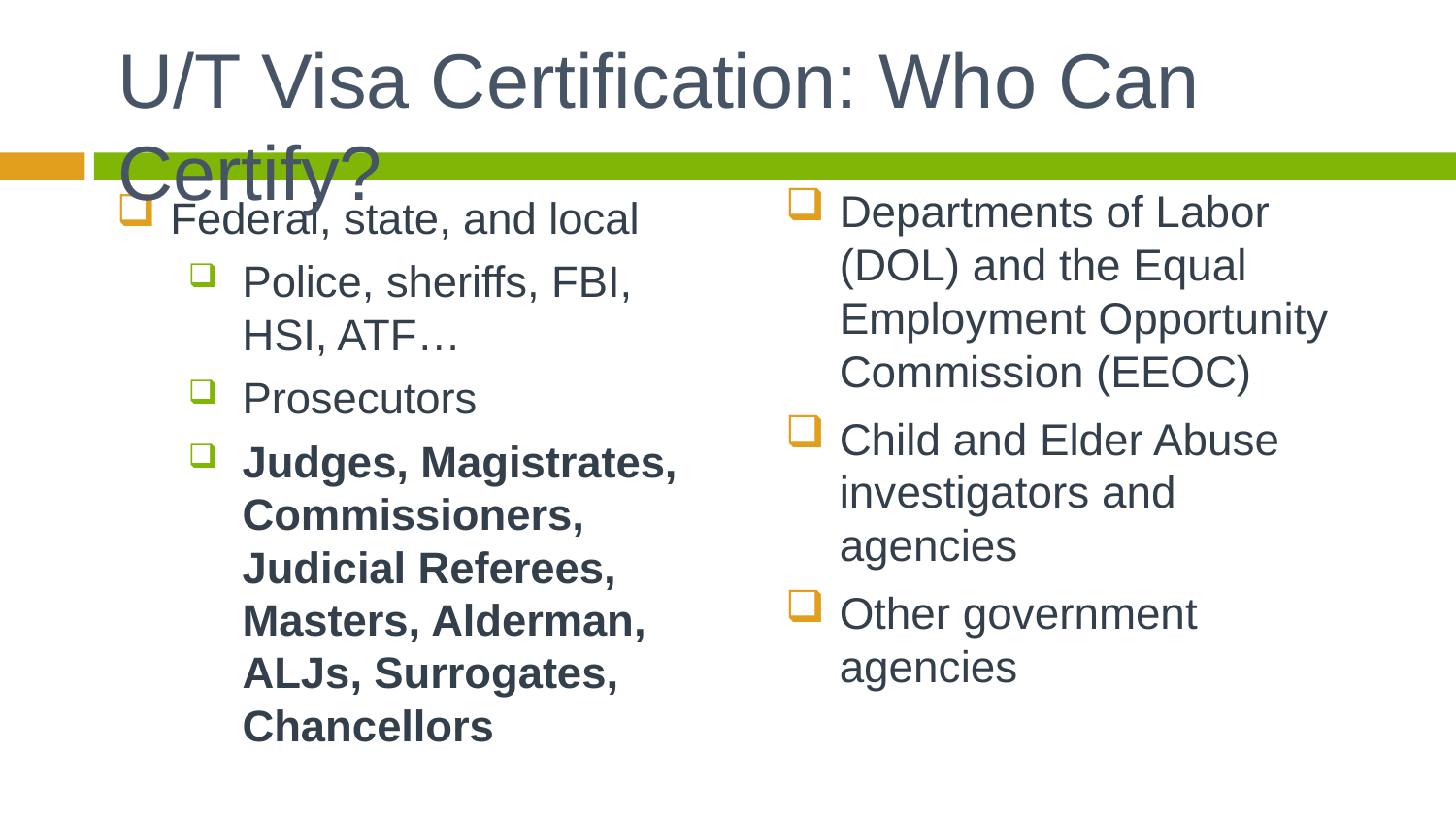

U/T Visa Certification: Who Can Certify?
Departments of Labor (DOL) and the Equal Employment Opportunity Commission (EEOC)
Child and Elder Abuse investigators and agencies
Other government agencies
Federal, state, and local
Police, sheriffs, FBI, HSI, ATF…
Prosecutors
Judges, Magistrates, Commissioners,         Judicial Referees, Masters, Alderman,   ALJs, Surrogates, Chancellors

Judicial Training Network
 32